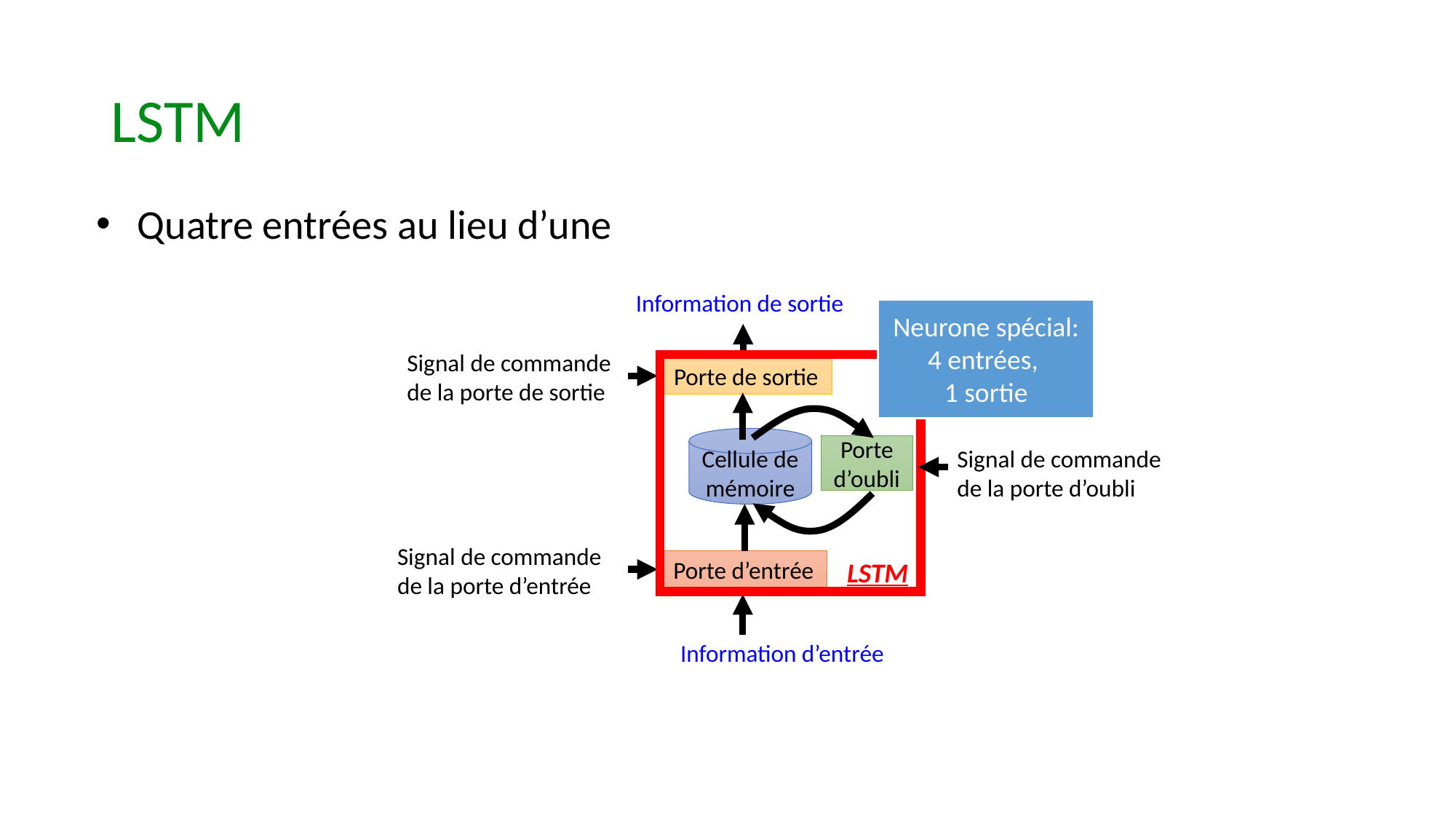

# LSTM
Quatre entrées au lieu d’une
Information de sortie
Neurone spécial:
4 entrées,
1 sortie
Signal de commande de la porte de sortie

Porte de sortie

Cellule de mémoire
Porte d’oubli
Signal de commande de la porte d’oubli

Signal de commande de la porte d’entrée
LSTM
Porte d’entrée
Information d’entrée